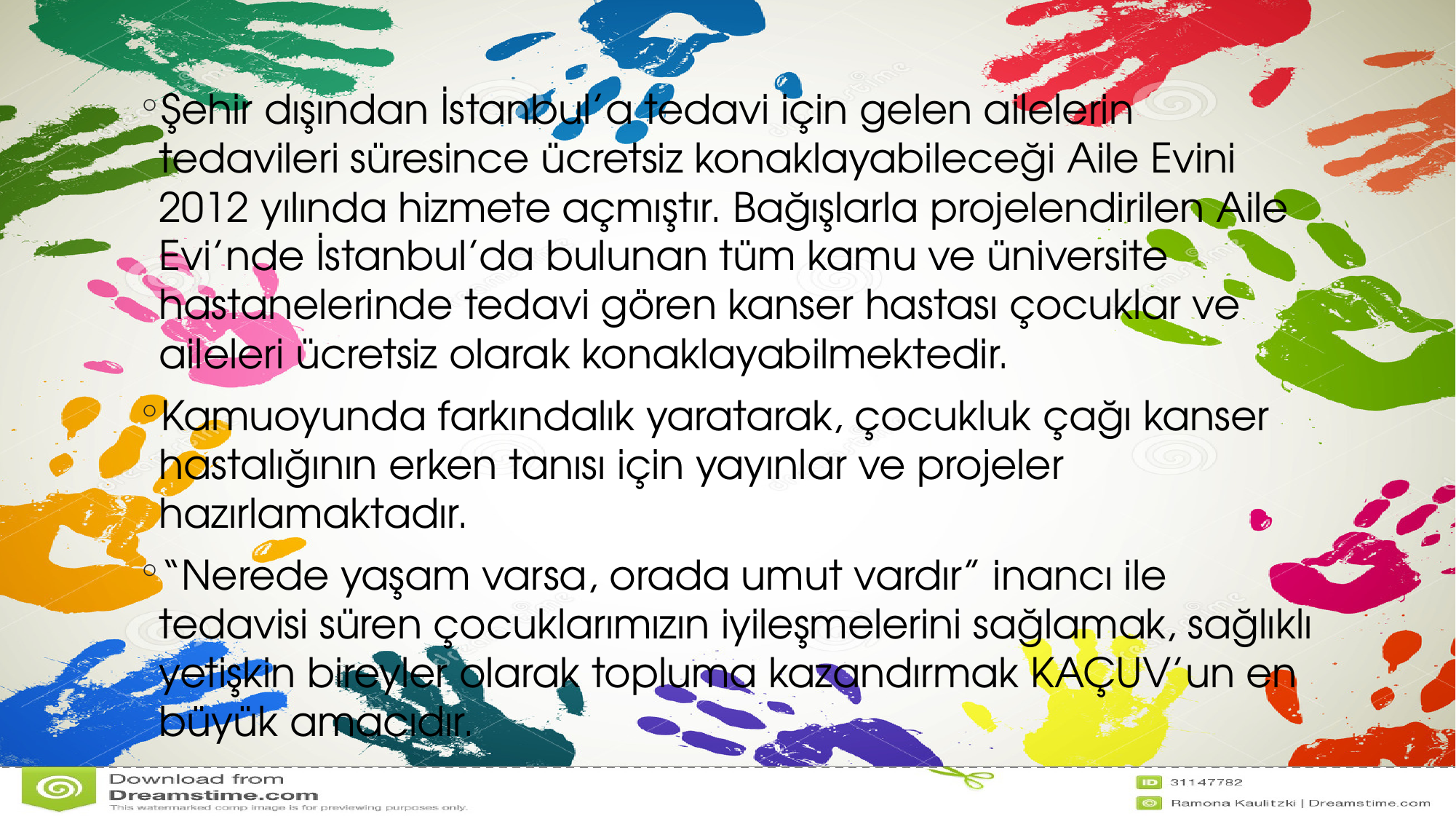

Şehir dışından İstanbul’a tedavi için gelen ailelerin tedavileri süresince ücretsiz konaklayabileceği Aile Evini 2012 yılında hizmete açmıştır. Bağışlarla projelendirilen Aile Evi’nde İstanbul’da bulunan tüm kamu ve üniversite hastanelerinde tedavi gören kanser hastası çocuklar ve aileleri ücretsiz olarak konaklayabilmektedir.
Kamuoyunda farkındalık yaratarak, çocukluk çağı kanser hastalığının erken tanısı için yayınlar ve projeler hazırlamaktadır.
“Nerede yaşam varsa, orada umut vardır” inancı ile tedavisi süren çocuklarımızın iyileşmelerini sağlamak, sağlıklı yetişkin bireyler olarak topluma kazandırmak KAÇUV’un en büyük amacıdır.